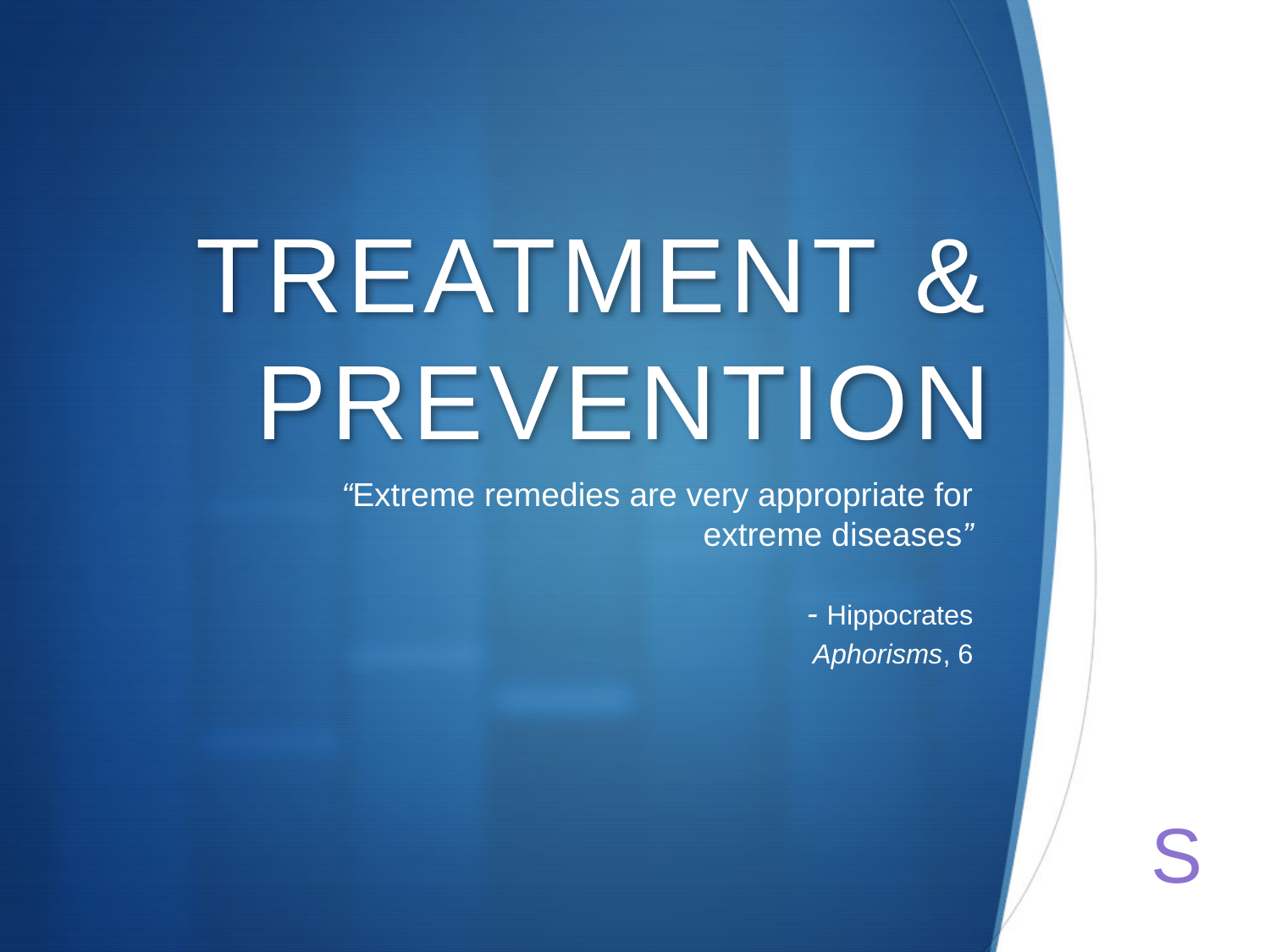

# TREATMENT & PREVENTION
“Extreme remedies are very appropriate for extreme diseases”
- Hippocrates
Aphorisms, 6